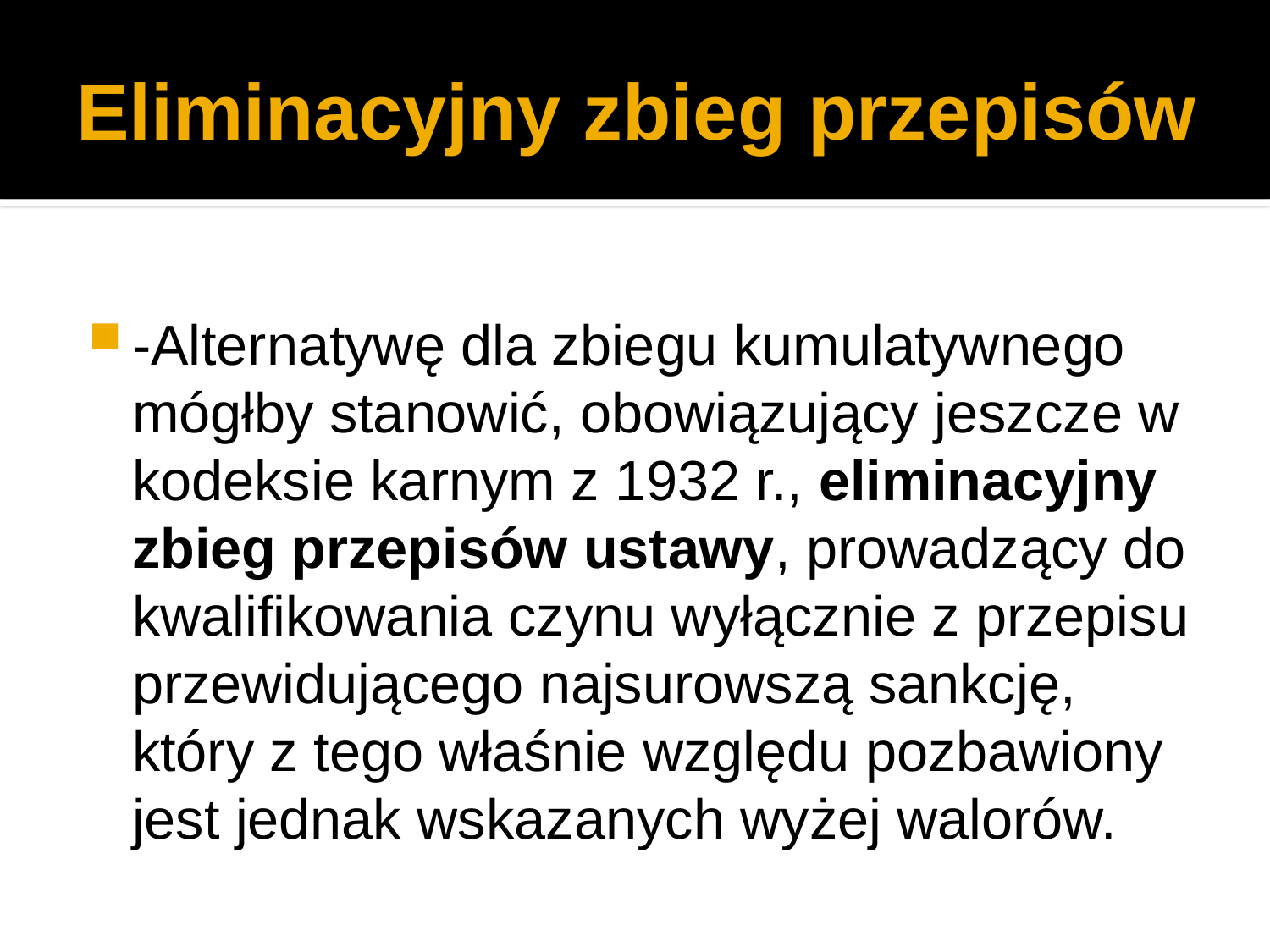

# Eliminacyjny zbieg przepisów

-Alternatywę dla zbiegu kumulatywnego mógłby stanowić, obowiązujący jeszcze w kodeksie karnym z 1932 r., eliminacyjny zbieg przepisów ustawy, prowadzący do kwalifikowania czynu wyłącznie z przepisu przewidującego najsurowszą sankcję, który z tego właśnie względu pozbawiony jest jednak wskazanych wyżej walorów.